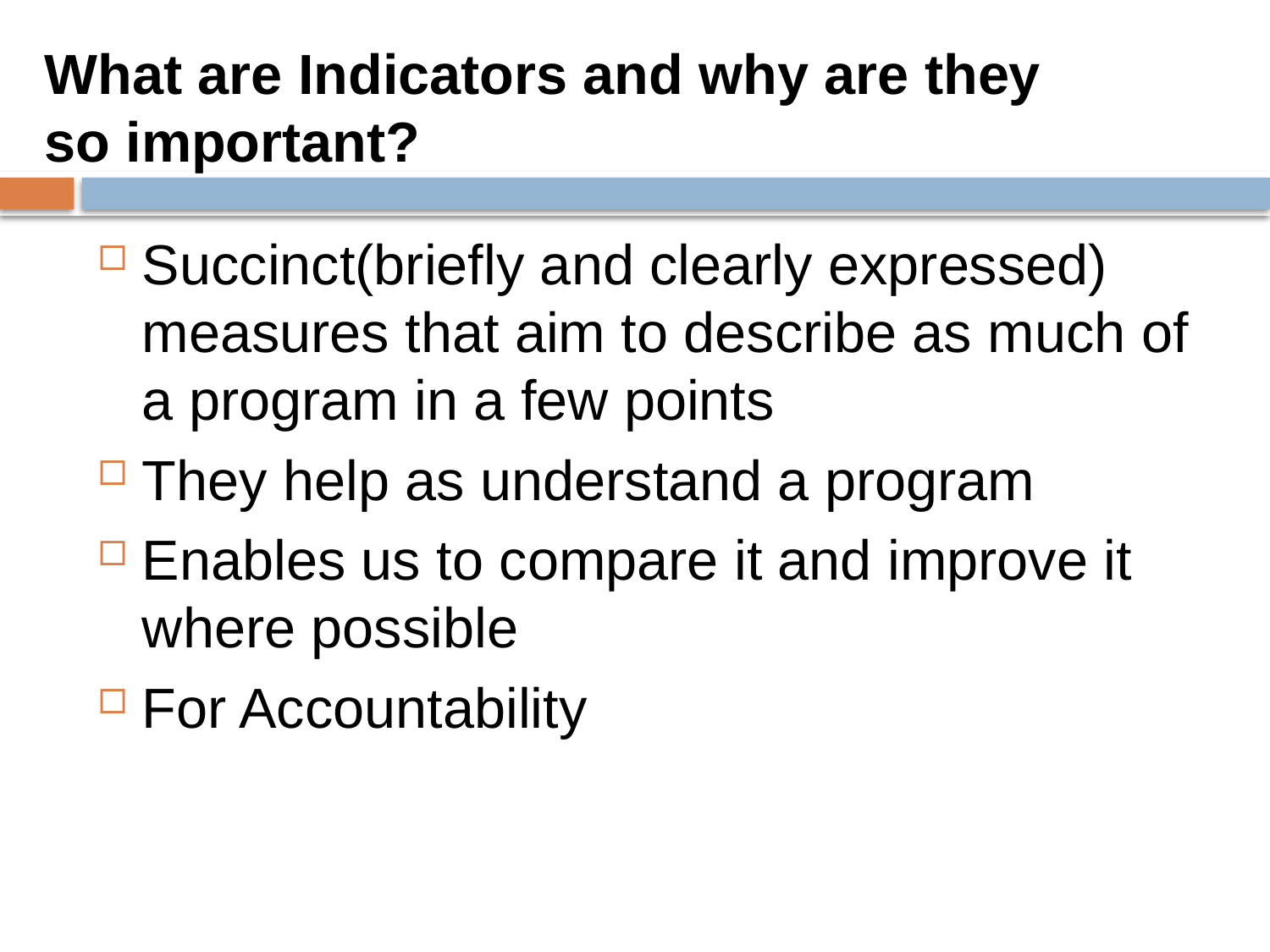

# What are Indicators and why are they so important?
Succinct(briefly and clearly expressed) measures that aim to describe as much of a program in a few points
They help as understand a program
Enables us to compare it and improve it where possible
For Accountability
124